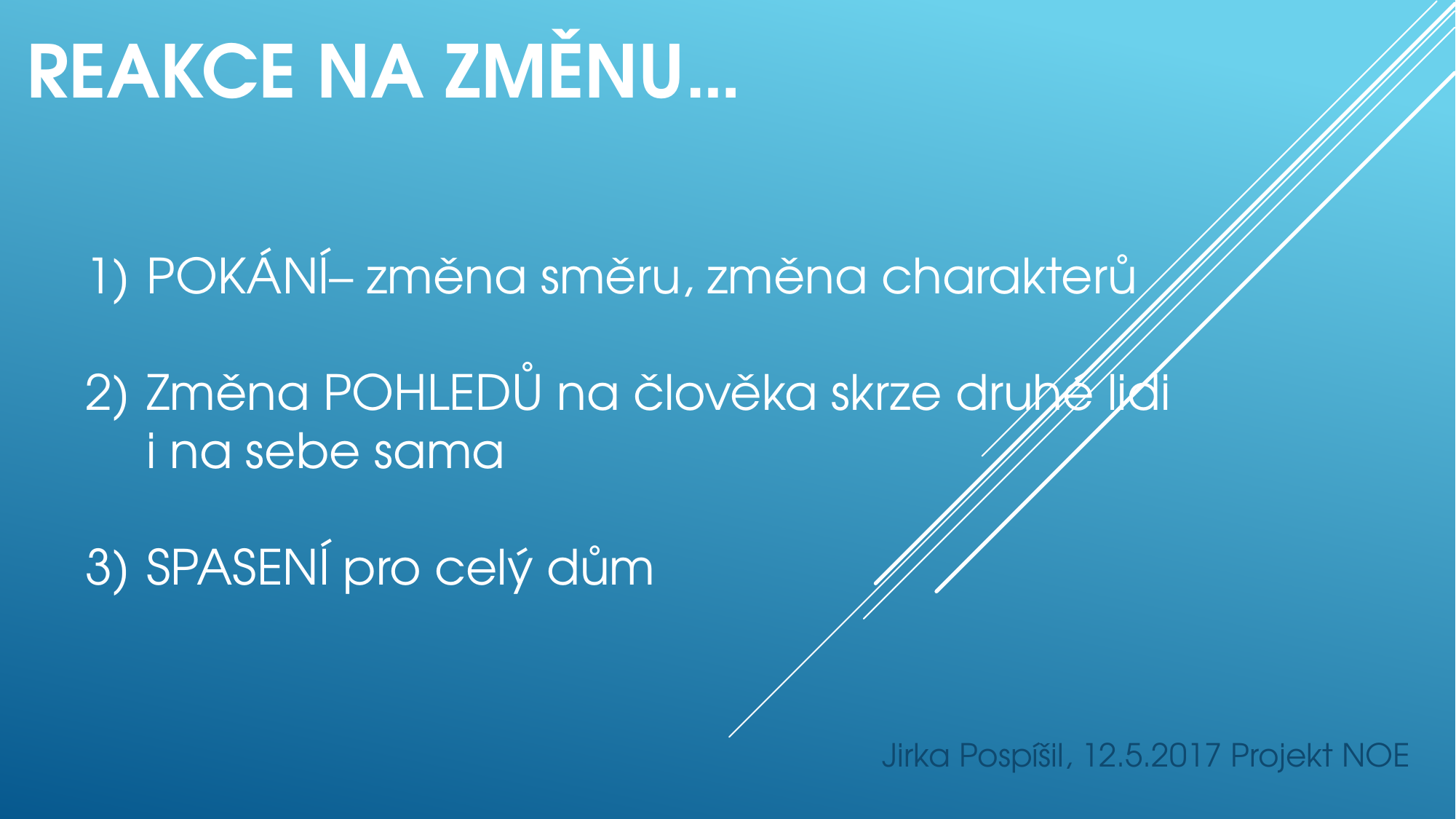

# Reakce na změnu…
POKÁNÍ– změna směru, změna charakterů

Změna POHLEDŮ na člověka skrze druhé lidi
i na sebe sama

SPASENÍ pro celý dům
Jirka Pospíšil, 12.5.2017 Projekt NOE